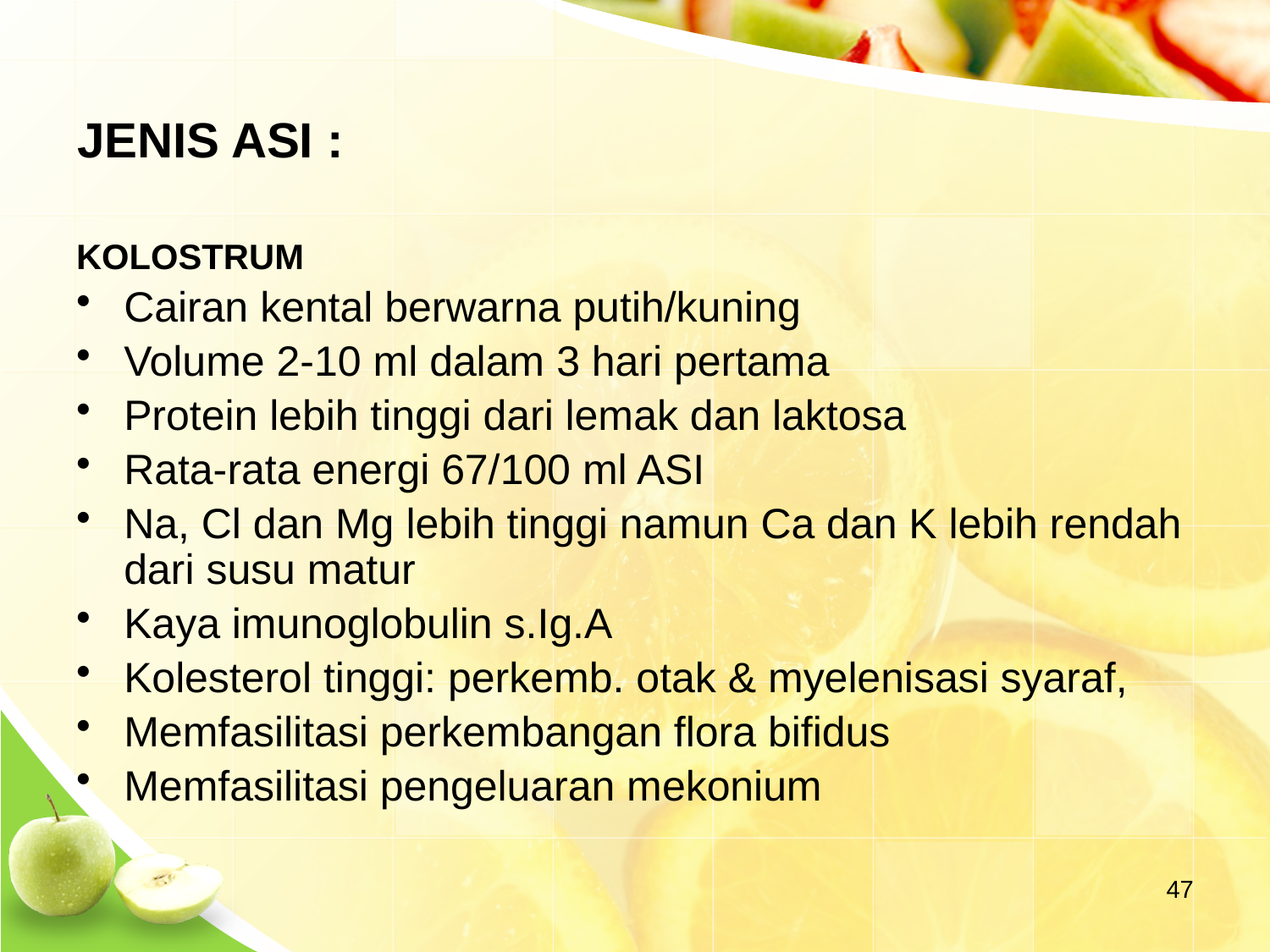

JENIS ASI :
KOLOSTRUM
Cairan kental berwarna putih/kuning
Volume 2-10 ml dalam 3 hari pertama
Protein lebih tinggi dari lemak dan laktosa
Rata-rata energi 67/100 ml ASI
Na, Cl dan Mg lebih tinggi namun Ca dan K lebih rendah dari susu matur
Kaya imunoglobulin s.Ig.A
Kolesterol tinggi: perkemb. otak & myelenisasi syaraf,
Memfasilitasi perkembangan flora bifidus
Memfasilitasi pengeluaran mekonium
47